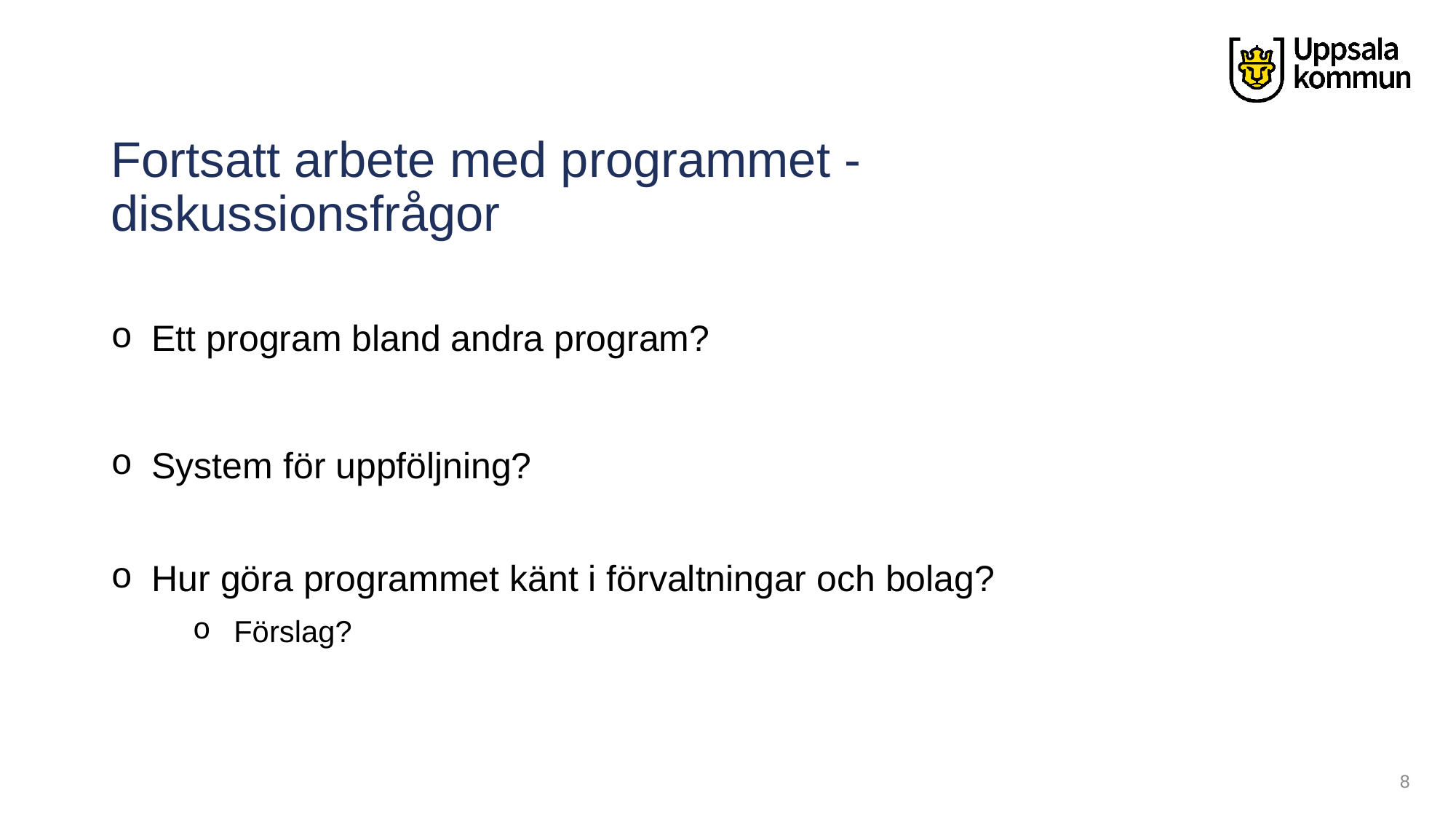

# Fortsatt arbete med programmet - diskussionsfrågor
Ett program bland andra program?

System för uppföljning?

Hur göra programmet känt i förvaltningar och bolag?
Förslag?

8